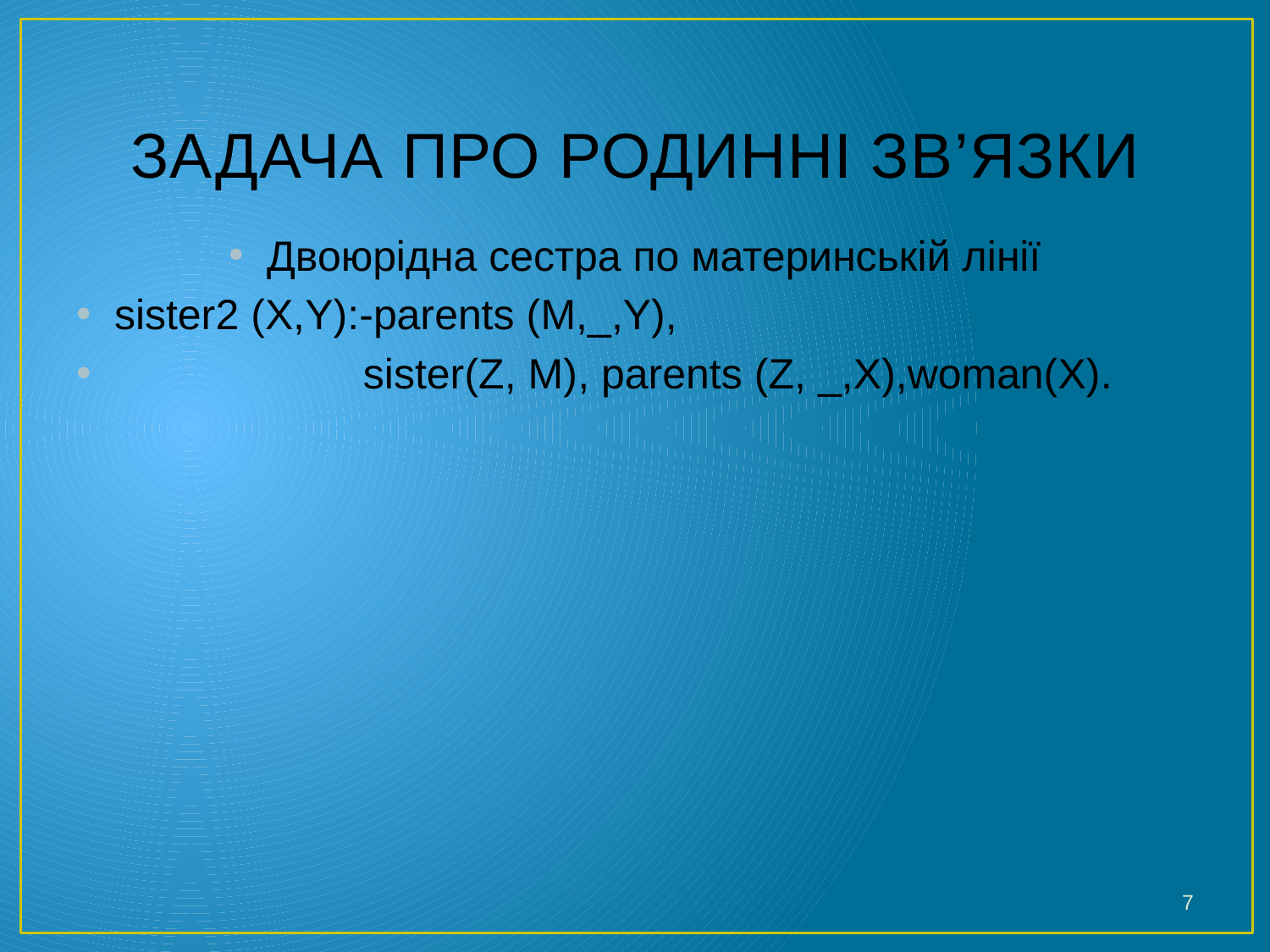

# ЗАДАЧА ПРО РОДИННІ ЗВ’ЯЗКИ
Двоюрідна сестра по материнській лінії
sister2 (X,Y):-parents (M,_,Y),
                     sister(Z, M), parents (Z, _,X),woman(X).

7